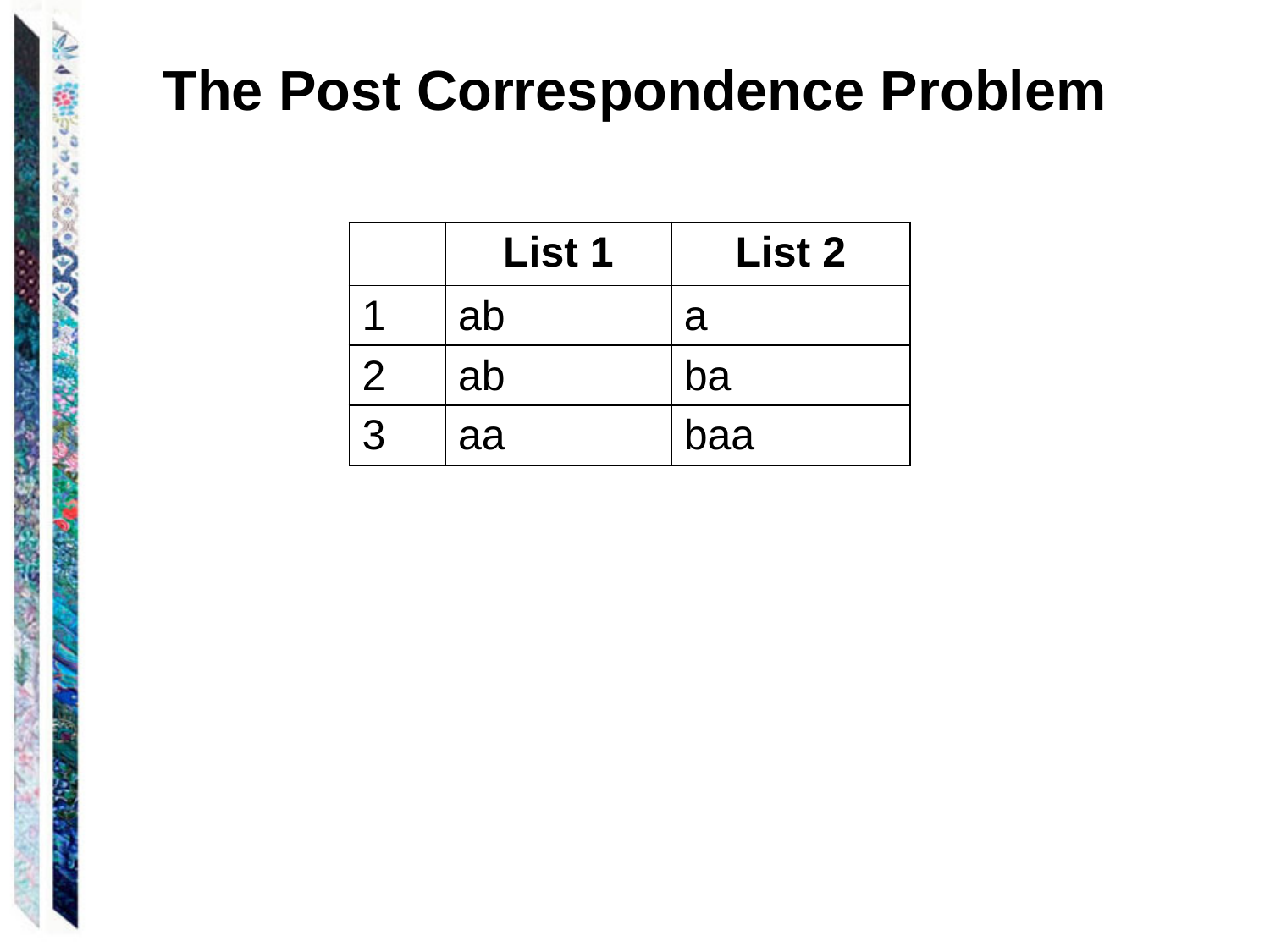

# The Post Correspondence Problem
|  | List 1 | List 2 |
| --- | --- | --- |
| 1 | ab | a |
| 2 | ab | ba |
| 3 | aa | baa |